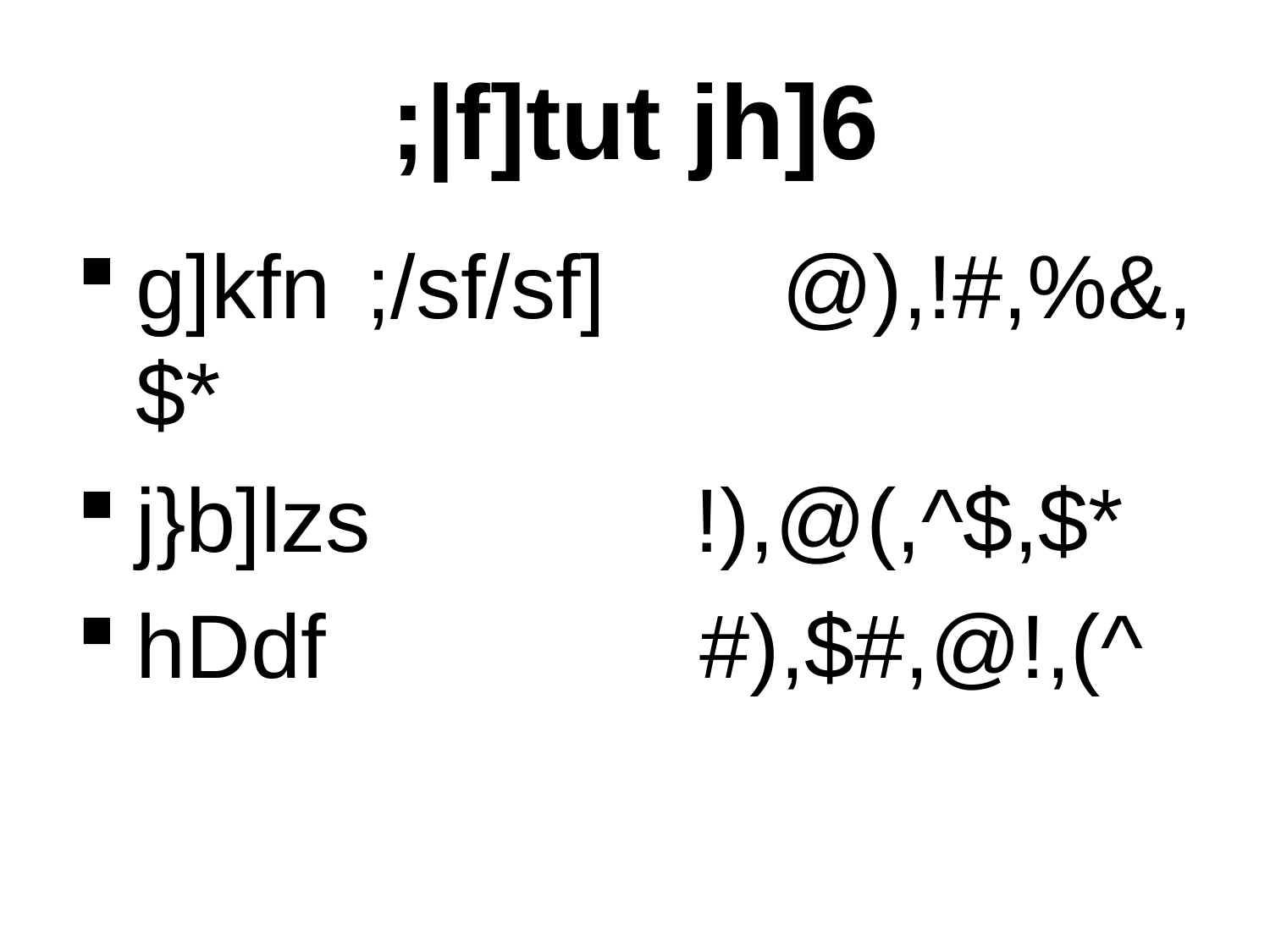

# ;|f]tut jh]6
g]kfn ;/sf/sf]     @),!#,%&,$*
j}b]lzs             !),@(,^$,$*
hDdf               #),$#,@!,(^